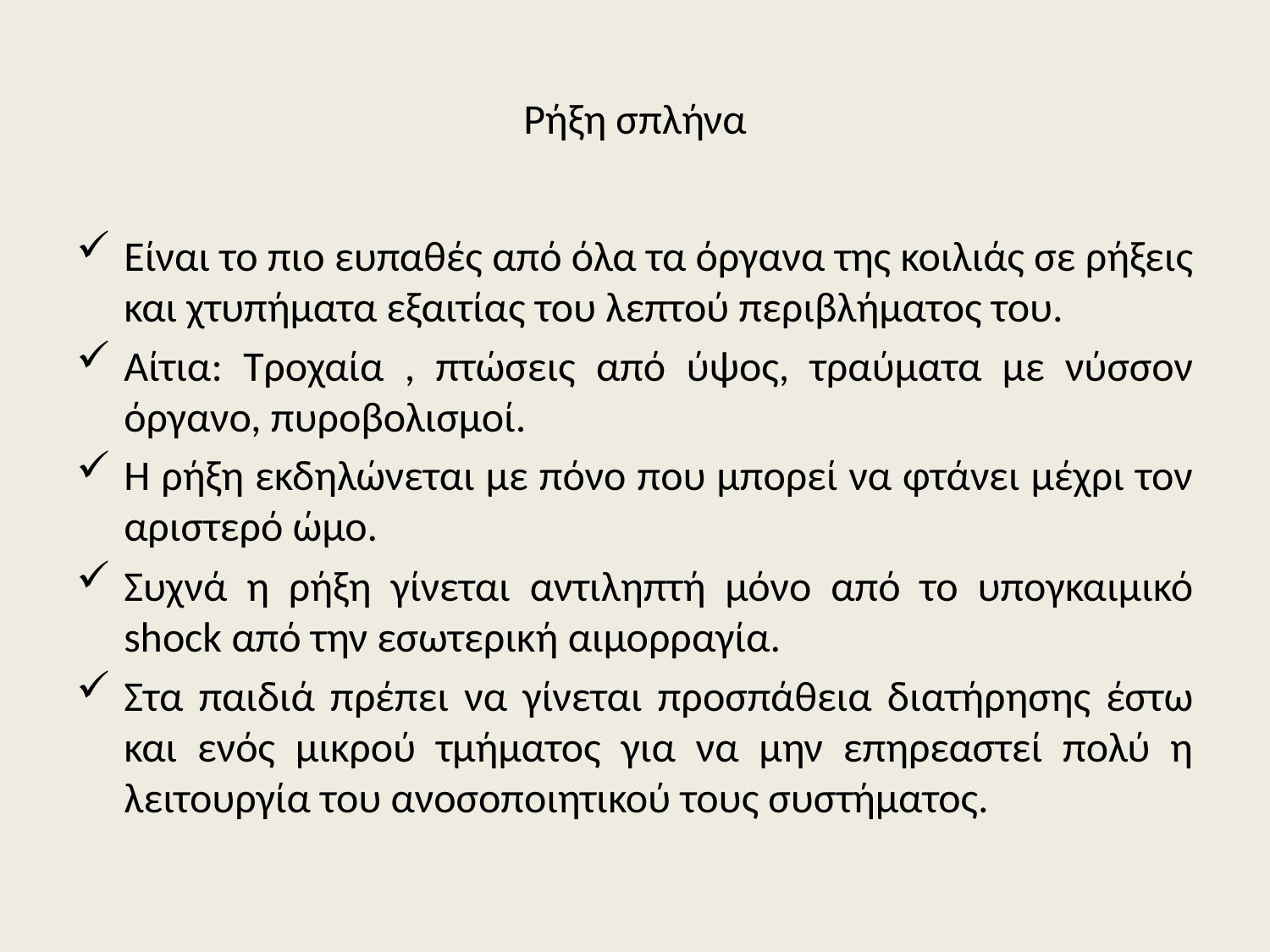

# Ρήξη σπλήνα
Είναι το πιο ευπαθές από όλα τα όργανα της κοιλιάς σε ρήξεις και χτυπήματα εξαιτίας του λεπτού περιβλήματος του.
Aίτια: Τροχαία , πτώσεις από ύψος, τραύματα με νύσσον όργανο, πυροβολισμοί.
Η ρήξη εκδηλώνεται με πόνο που μπορεί να φτάνει μέχρι τον αριστερό ώμο.
Συχνά η ρήξη γίνεται αντιληπτή μόνο από το υπογκαιμικό shock από την εσωτερική αιμορραγία.
Στα παιδιά πρέπει να γίνεται προσπάθεια διατήρησης έστω και ενός μικρού τμήματος για να μην επηρεαστεί πολύ η λειτουργία του ανοσοποιητικού τους συστήματος.